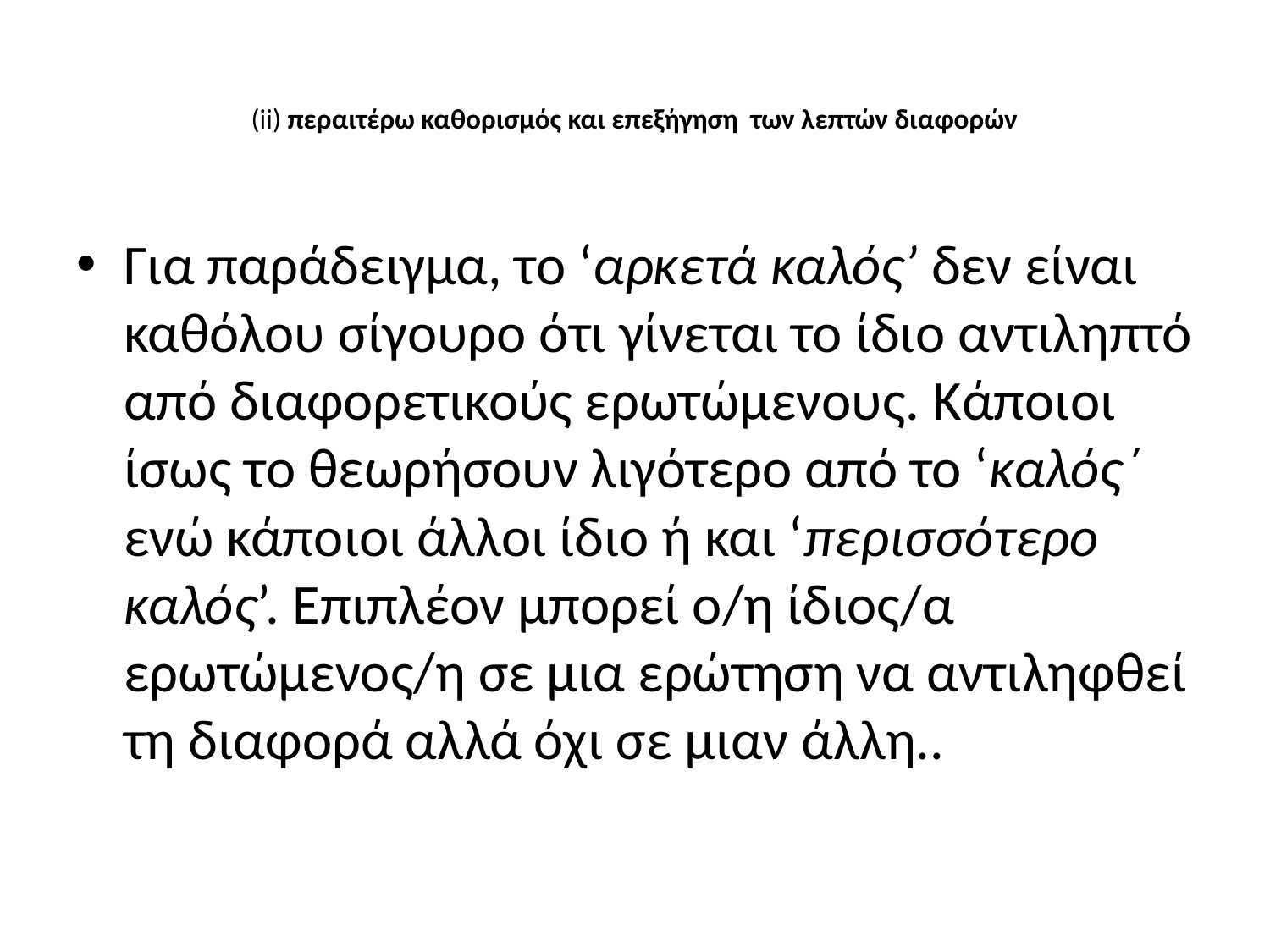

# (ii) περαιτέρω καθορισμός και επεξήγηση  των λεπτών διαφορών
Για παράδειγμα, το ‘αρκετά καλός’ δεν είναι καθόλου σίγουρο ότι γίνεται το ίδιο αντιληπτό από διαφορετικούς ερωτώμενους. Κάποιοι ίσως το θεωρήσουν λιγότερο από το ‘καλός΄ ενώ κάποιοι άλλοι ίδιο ή και ‘περισσότερο καλός’. Επιπλέον μπορεί ο/η ίδιος/α ερωτώμενος/η σε μια ερώτηση να αντιληφθεί τη διαφορά αλλά όχι σε μιαν άλλη..